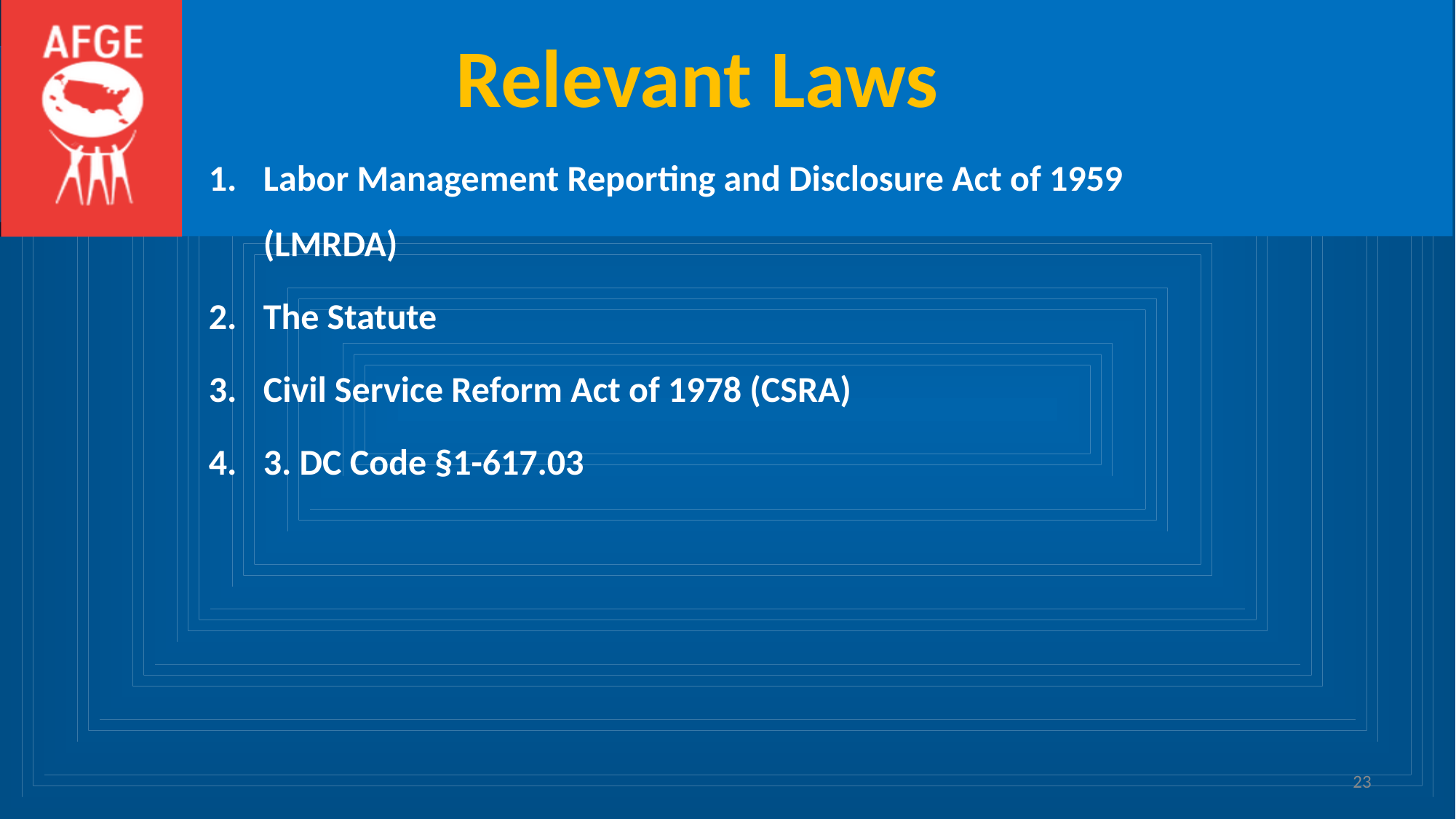

# Relevant Laws

Labor Management Reporting and Disclosure Act of 1959 (LMRDA)
The Statute
Civil Service Reform Act of 1978 (CSRA)
3. DC Code §1-617.03

23